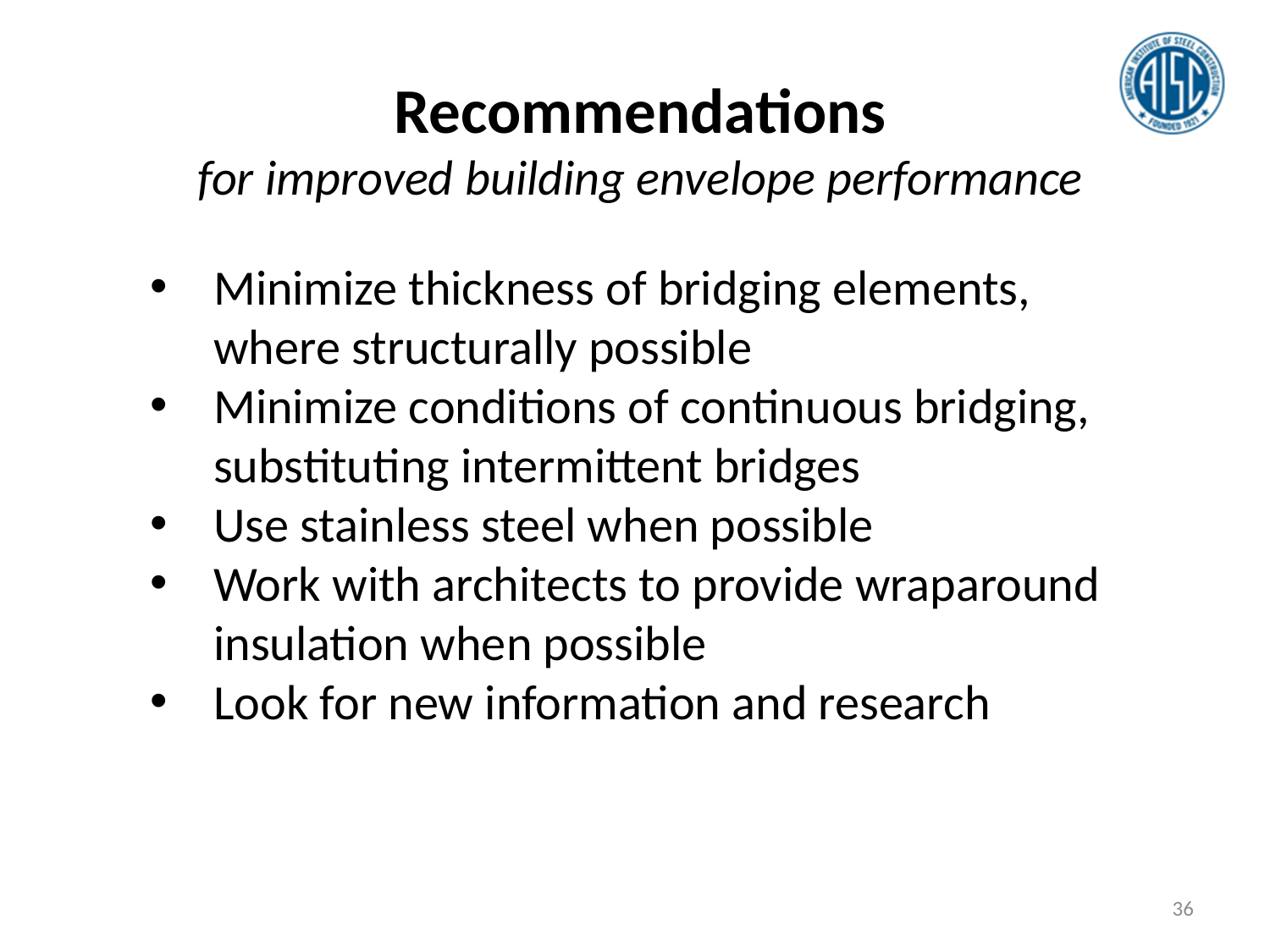

Recommendations
for improved building envelope performance

Minimize thickness of bridging elements, where structurally possible
Minimize conditions of continuous bridging, substituting intermittent bridges
Use stainless steel when possible
Work with architects to provide wraparound insulation when possible
Look for new information and research
36